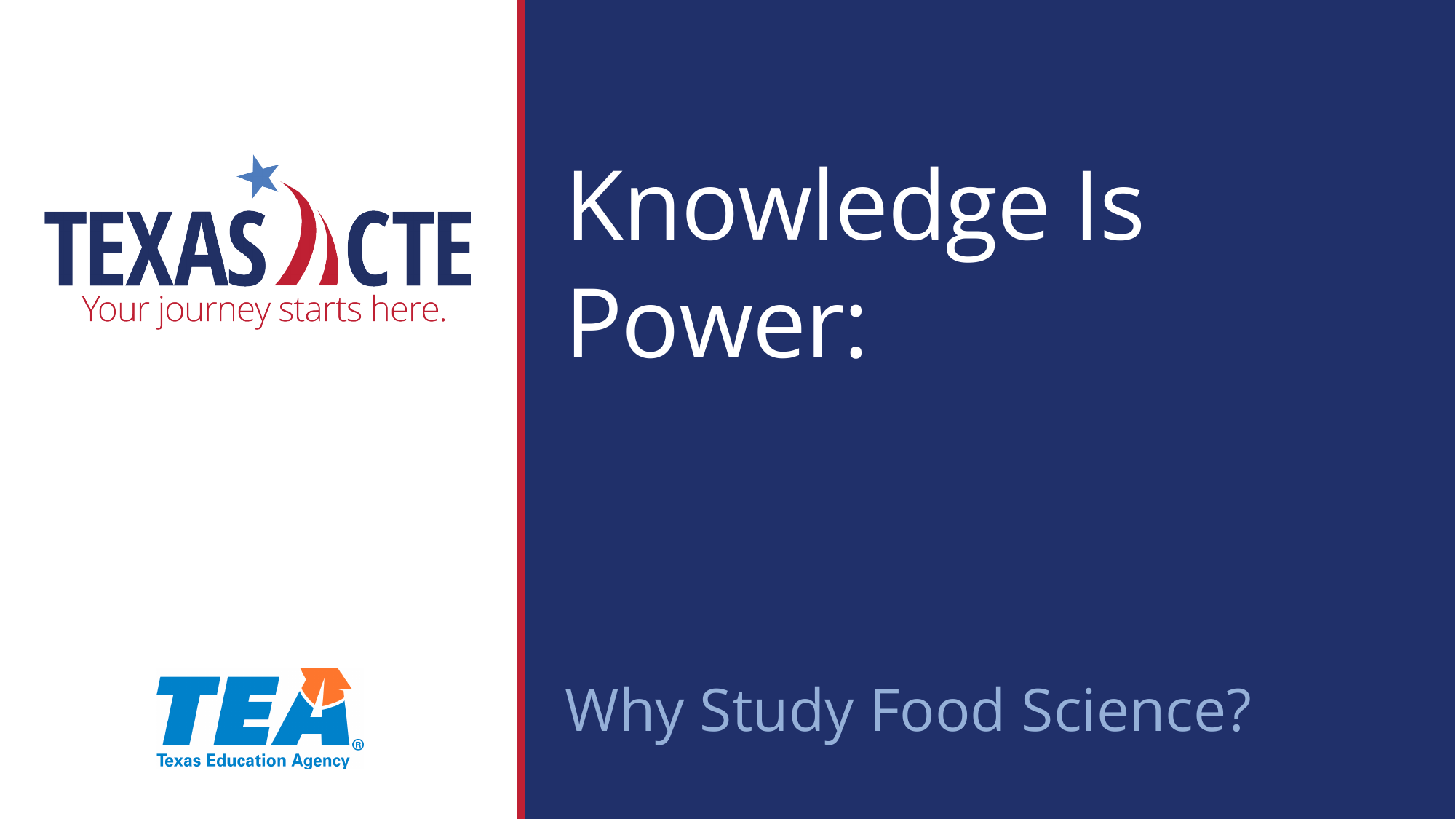

Knowledge Is Power:

Why Study Food Science?